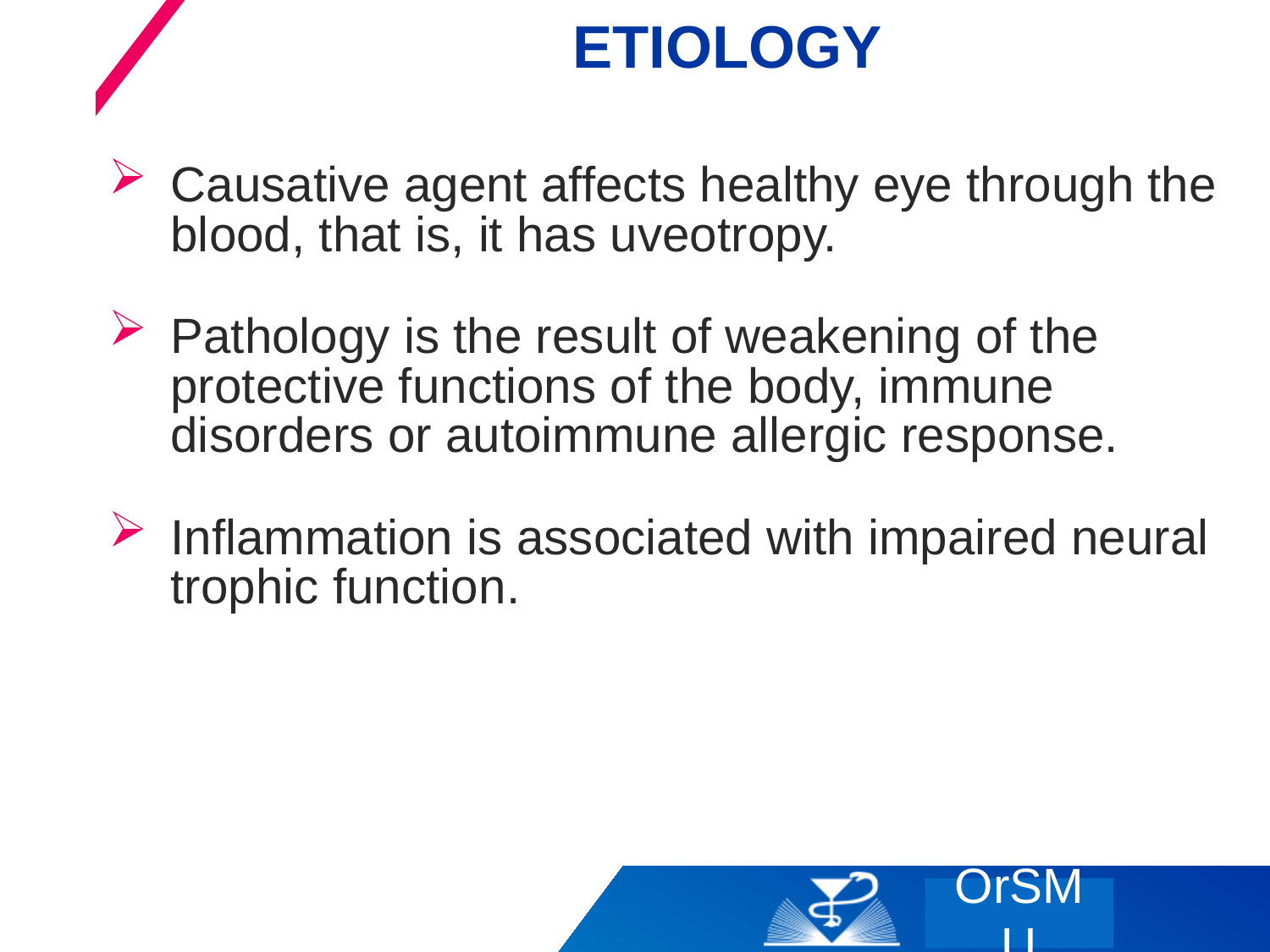

# etiology
Causative agent affects healthy eye through the blood, that is, it has uveotropy.
Pathology is the result of weakening of the protective functions of the body, immune disorders or autoimmune allergic response.
Inflammation is associated with impaired neural trophic function.
OrSMU